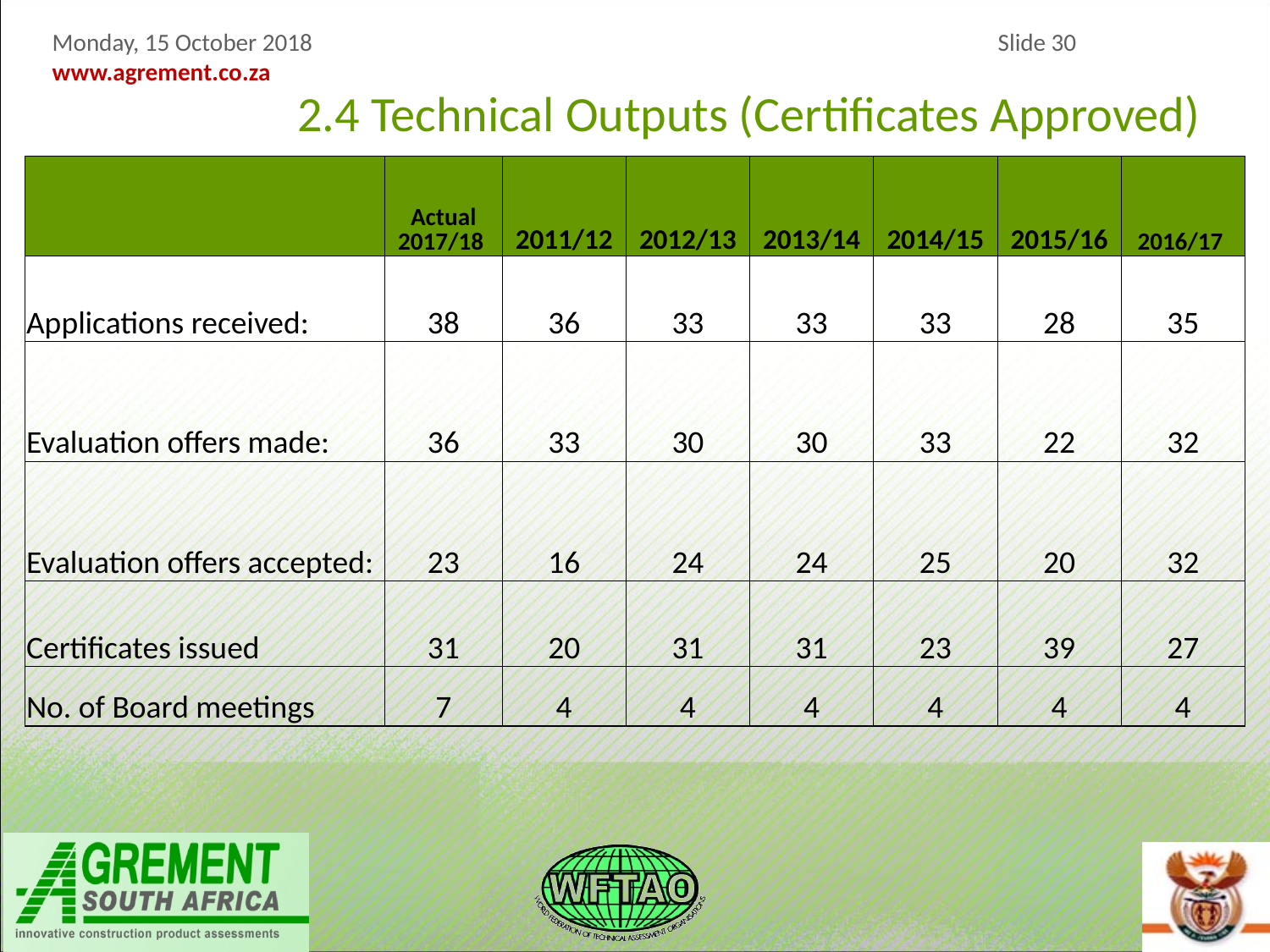

2.4 Technical Outputs (Certificates Approved)
|  | Actual 2017/18 | 2011/12 | 2012/13 | 2013/14 | 2014/15 | 2015/16 | 2016/17 |
| --- | --- | --- | --- | --- | --- | --- | --- |
| Applications received: | 38 | 36 | 33 | 33 | 33 | 28 | 35 |
| Evaluation offers made: | 36 | 33 | 30 | 30 | 33 | 22 | 32 |
| Evaluation offers accepted: | 23 | 16 | 24 | 24 | 25 | 20 | 32 |
| Certificates issued | 31 | 20 | 31 | 31 | 23 | 39 | 27 |
| No. of Board meetings | 7 | 4 | 4 | 4 | 4 | 4 | 4 |